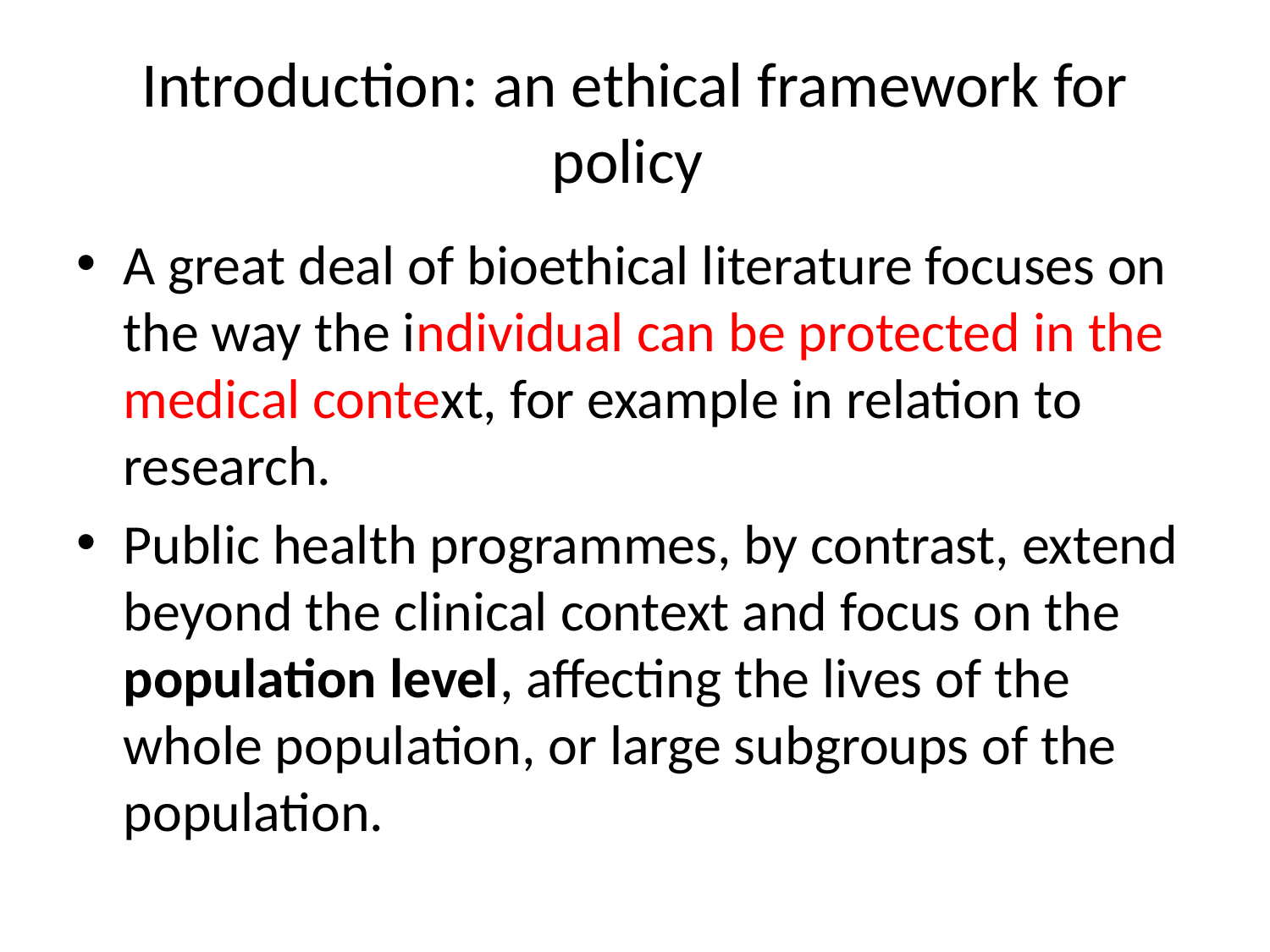

# Introduction: an ethical framework for policy
A great deal of bioethical literature focuses on the way the individual can be protected in the medical context, for example in relation to research.
Public health programmes, by contrast, extend beyond the clinical context and focus on the population level, affecting the lives of the whole population, or large subgroups of the population.